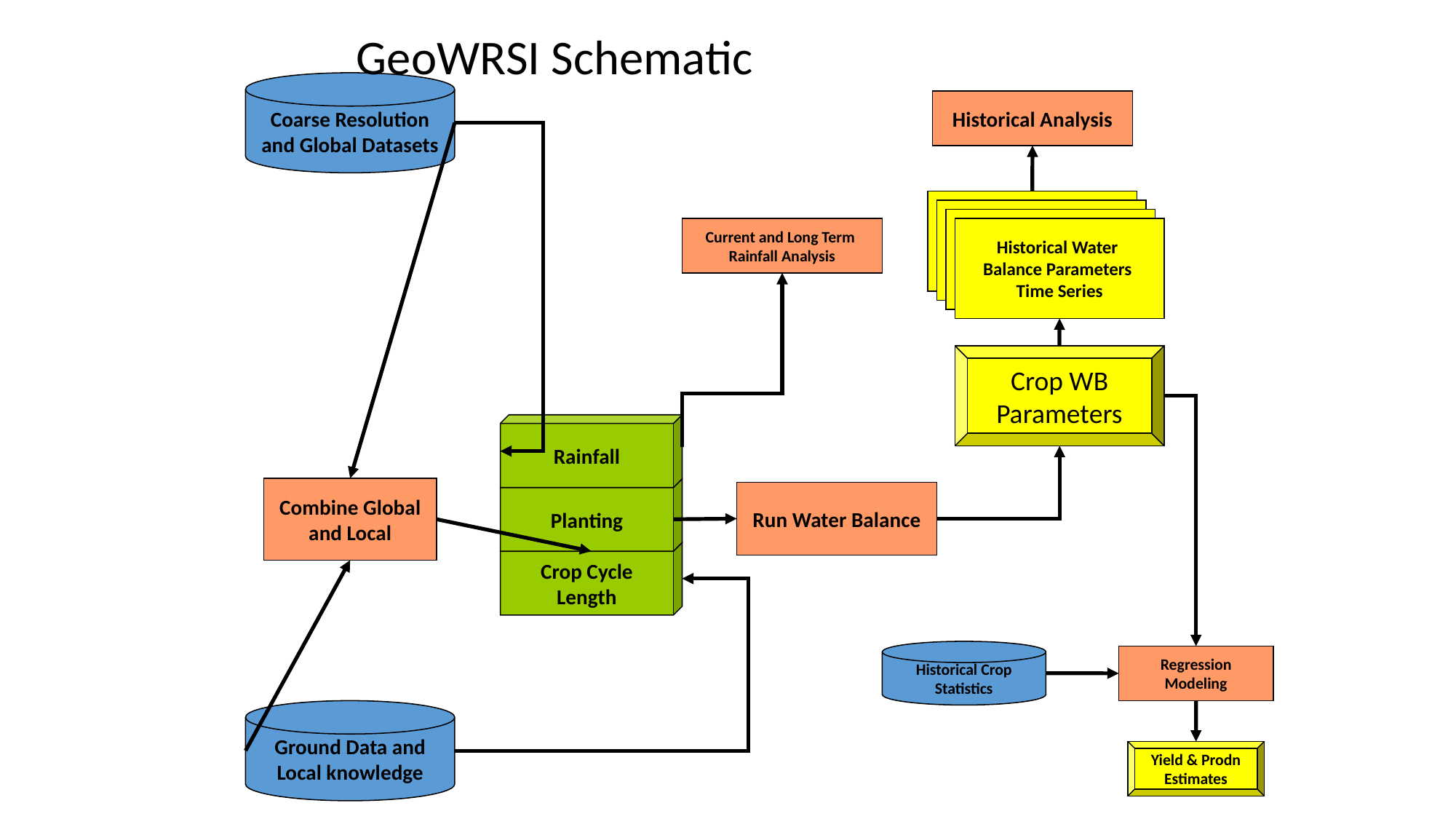

# GeoWRSI Schematic
Coarse Resolution
and Global Datasets
Historical Analysis
Historical Water
Balance Parameters
Time Series
Historical Water
Balance Parameters
Time Series
Historical Water
Balance Parameters
Time Series
Current and Long Term
Rainfall Analysis
Historical Water
Balance Parameters
Time Series
Crop WB
Parameters
Rainfall
Planting
Crop Cycle
Length
Combine Global
and Local
Run Water Balance
Historical Crop
Statistics
Regression
Modeling
Ground Data and
Local knowledge
Yield & Prodn
Estimates